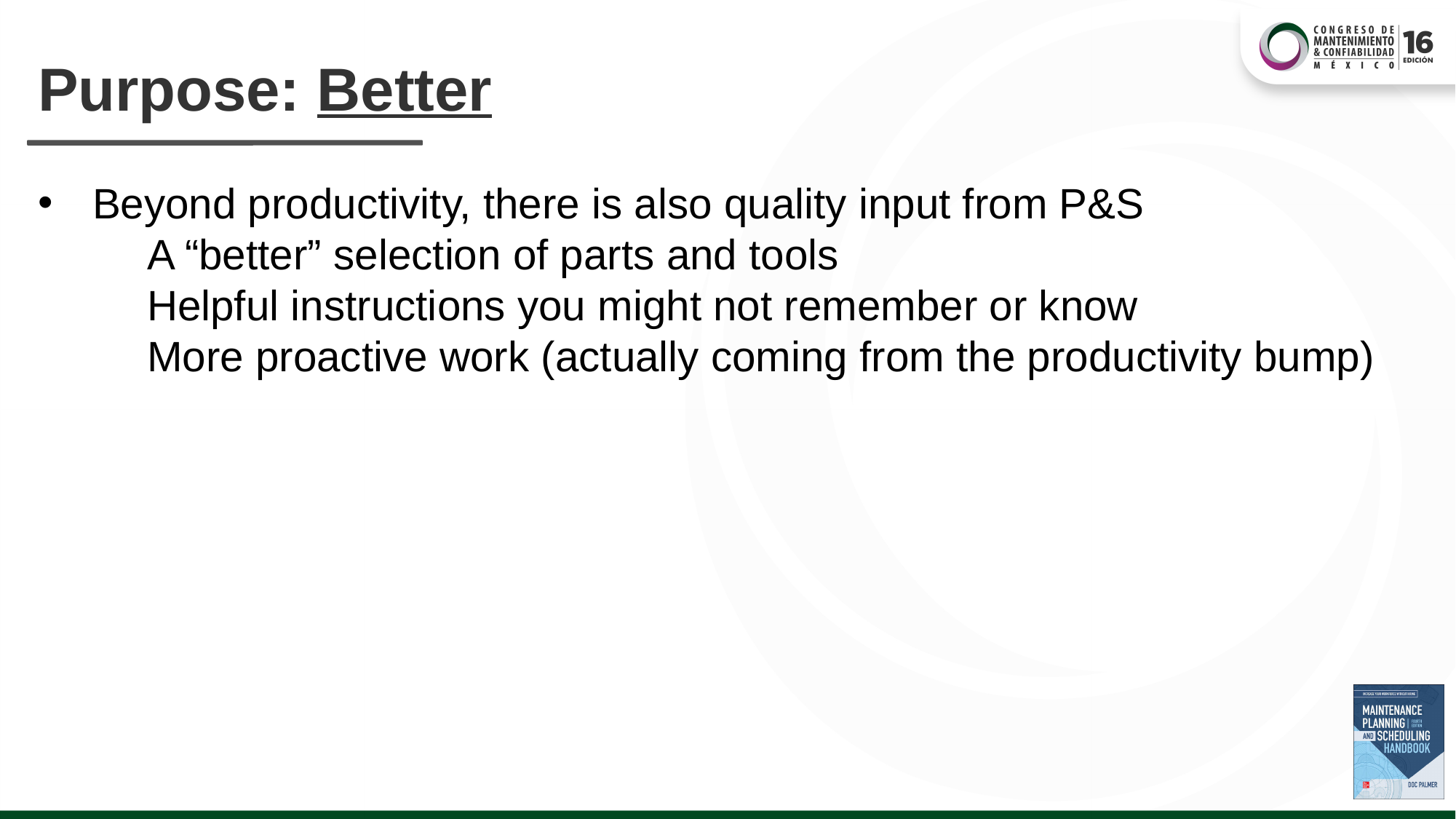

# Purpose: Better
Beyond productivity, there is also quality input from P&S
	A “better” selection of parts and tools
	Helpful instructions you might not remember or know
	More proactive work (actually coming from the productivity bump)